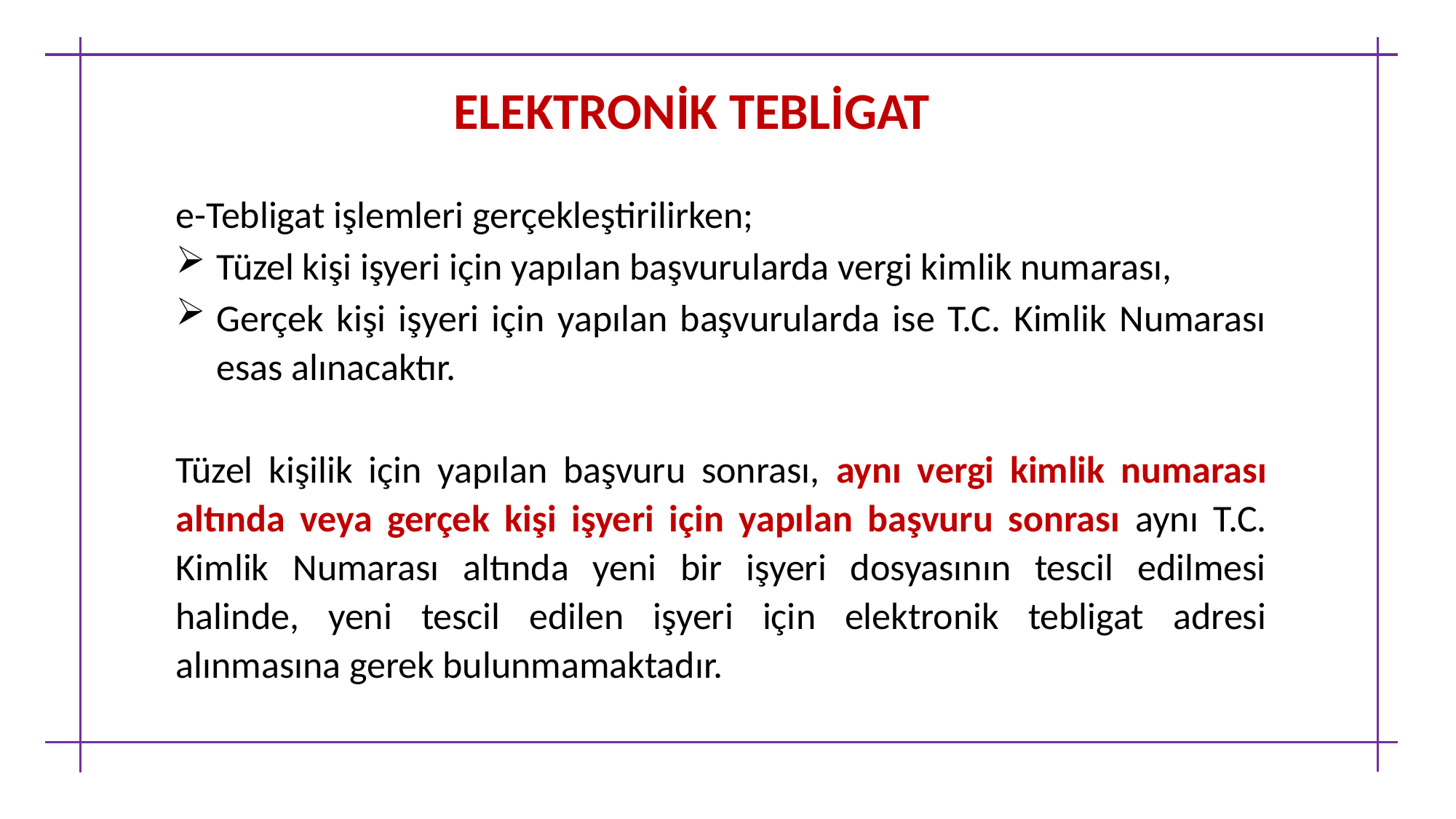

ELEKTRONİK TEBLİGAT

e-Tebligat işlemleri gerçekleştirilirken;
Tüzel kişi işyeri için yapılan başvurularda vergi kimlik numarası,
Gerçek kişi işyeri için yapılan başvurularda ise T.C. Kimlik Numarası esas alınacaktır.

Tüzel kişilik için yapılan başvuru sonrası, aynı vergi kimlik numarası altında veya gerçek kişi işyeri için yapılan başvuru sonrası aynı T.C. Kimlik Numarası altında yeni bir işyeri dosyasının tescil edilmesi halinde, yeni tescil edilen işyeri için elektronik tebligat adresi alınmasına gerek bulunmamaktadır.